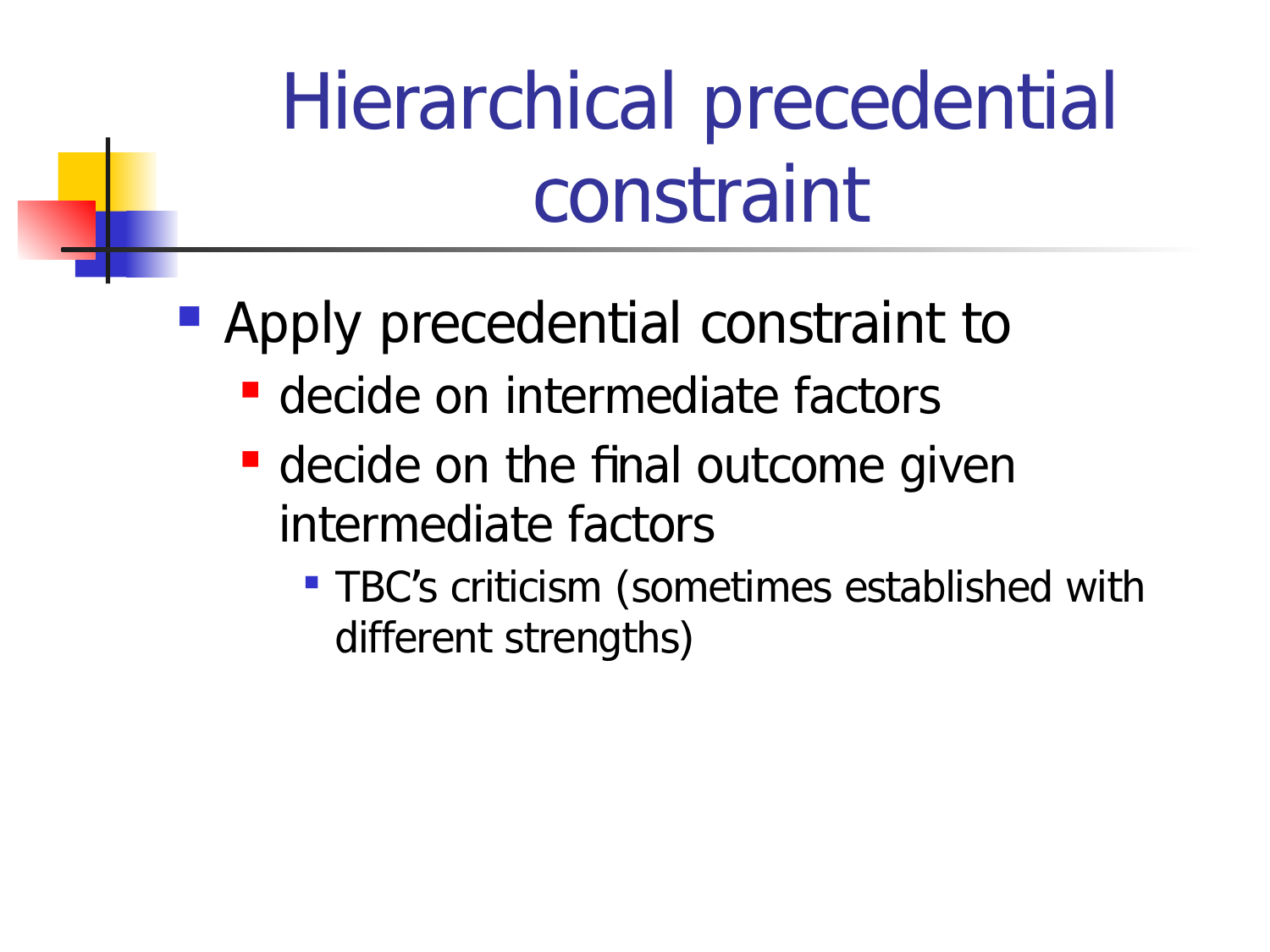

# Hierarchical precedential constraint
Apply precedential constraint to
decide on intermediate factors
decide on the final outcome given intermediate factors
TBC’s criticism (sometimes established with different strengths)